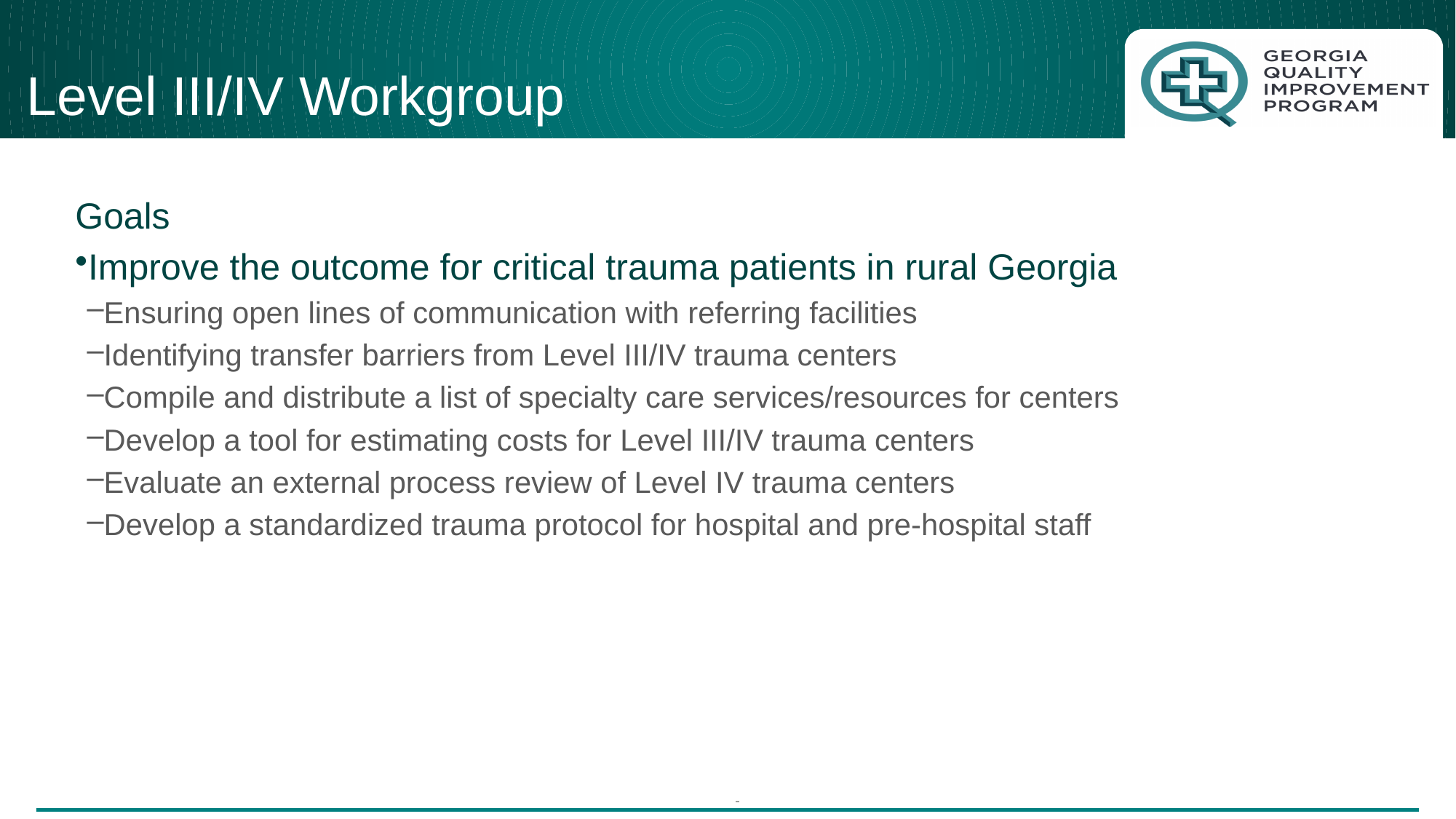

# Level III/IV Workgroup
Goals
Improve the outcome for critical trauma patients in rural Georgia
Ensuring open lines of communication with referring facilities
Identifying transfer barriers from Level III/IV trauma centers
Compile and distribute a list of specialty care services/resources for centers
Develop a tool for estimating costs for Level III/IV trauma centers
Evaluate an external process review of Level IV trauma centers
Develop a standardized trauma protocol for hospital and pre-hospital staff